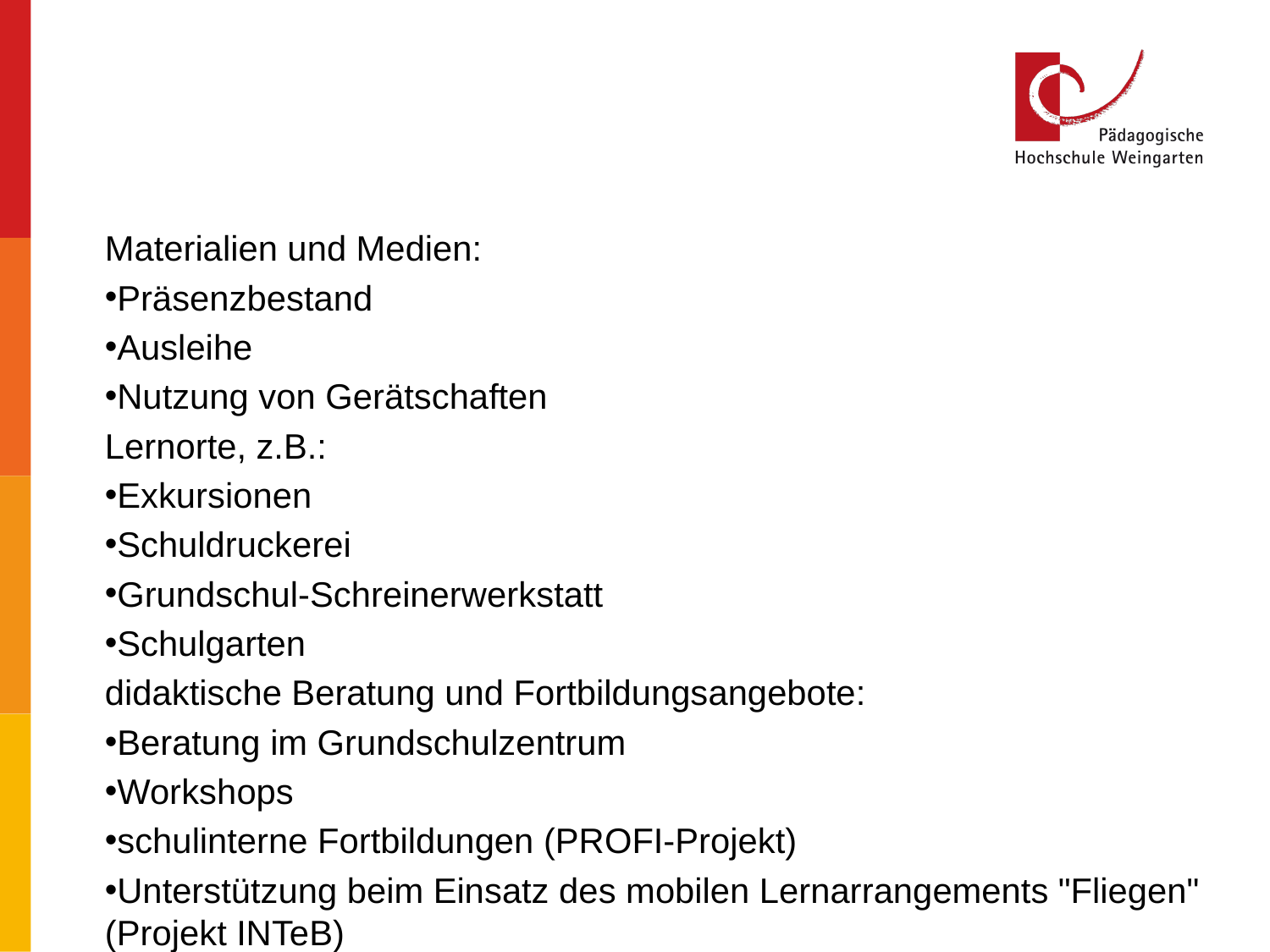

# Das Grundschulzentrum stellt sich vor: Angebote des GSZ
Materialien und Medien:
Präsenzbestand
Ausleihe
Nutzung von Gerätschaften
Lernorte, z.B.:
Exkursionen
Schuldruckerei
Grundschul-Schreinerwerkstatt
Schulgarten
didaktische Beratung und Fortbildungsangebote:
Beratung im Grundschulzentrum
Workshops
schulinterne Fortbildungen (PROFI-Projekt)
Unterstützung beim Einsatz des mobilen Lernarrangements "Fliegen" (Projekt INTeB)
Forschung, z.B.:
Projekt INTeB
Projekt PROFI
…